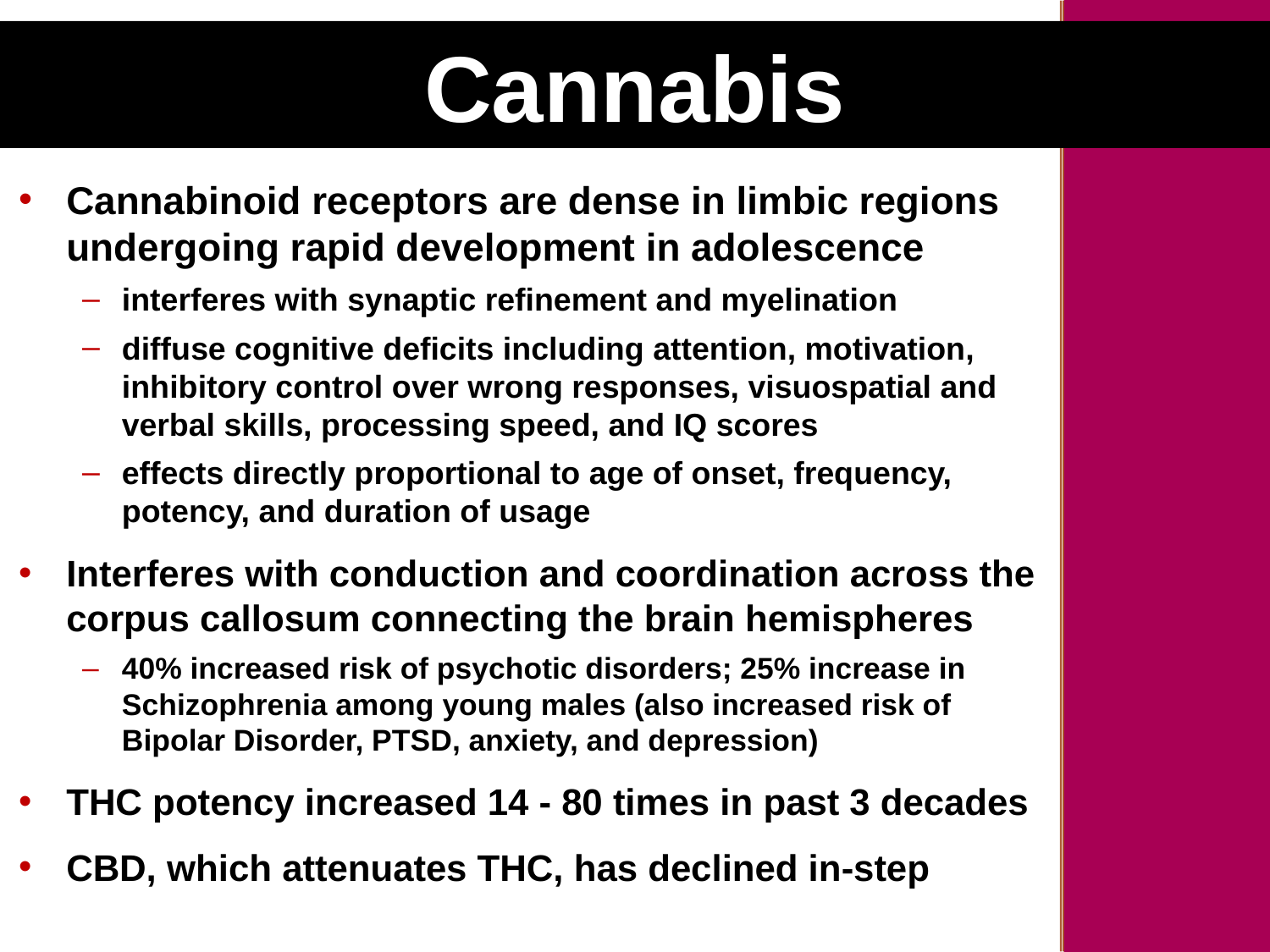

Cannabis
Cannabinoid receptors are dense in limbic regions undergoing rapid development in adolescence
interferes with synaptic refinement and myelination
diffuse cognitive deficits including attention, motivation, inhibitory control over wrong responses, visuospatial and verbal skills, processing speed, and IQ scores
effects directly proportional to age of onset, frequency, potency, and duration of usage
Interferes with conduction and coordination across the corpus callosum connecting the brain hemispheres
40% increased risk of psychotic disorders; 25% increase in Schizophrenia among young males (also increased risk of Bipolar Disorder, PTSD, anxiety, and depression)
THC potency increased 14 - 80 times in past 3 decades
CBD, which attenuates THC, has declined in-step